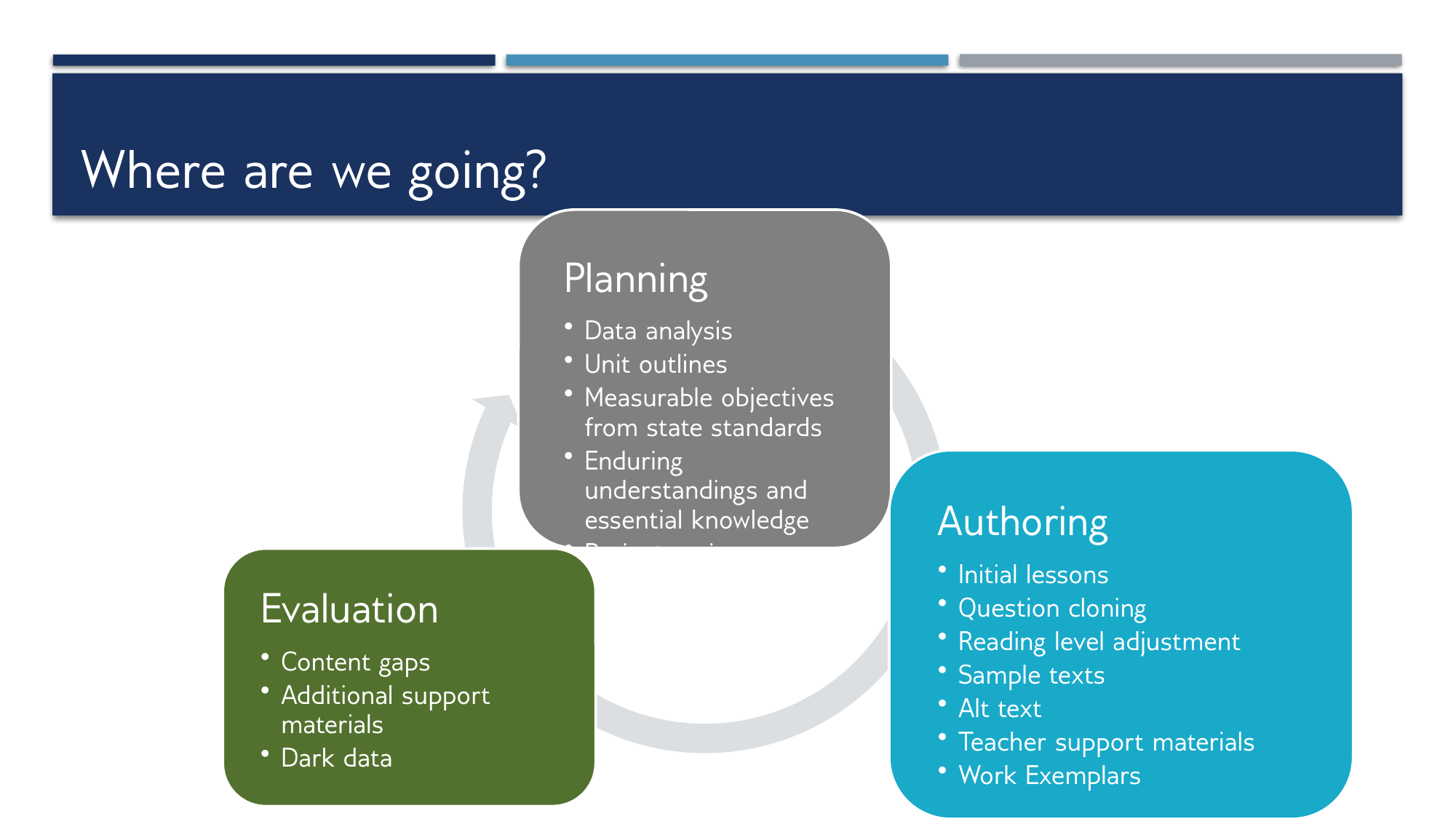

# Where are we going?
Planning
Data analysis
Unit outlines
Measurable objectives from state standards
Enduring understandings and essential knowledge
Brainstorming
Authoring
Initial lessons
Question cloning
Reading level adjustment
Sample texts
Alt text
Teacher support materials
Work Exemplars
Evaluation
Content gaps
Additional support materials
Dark data